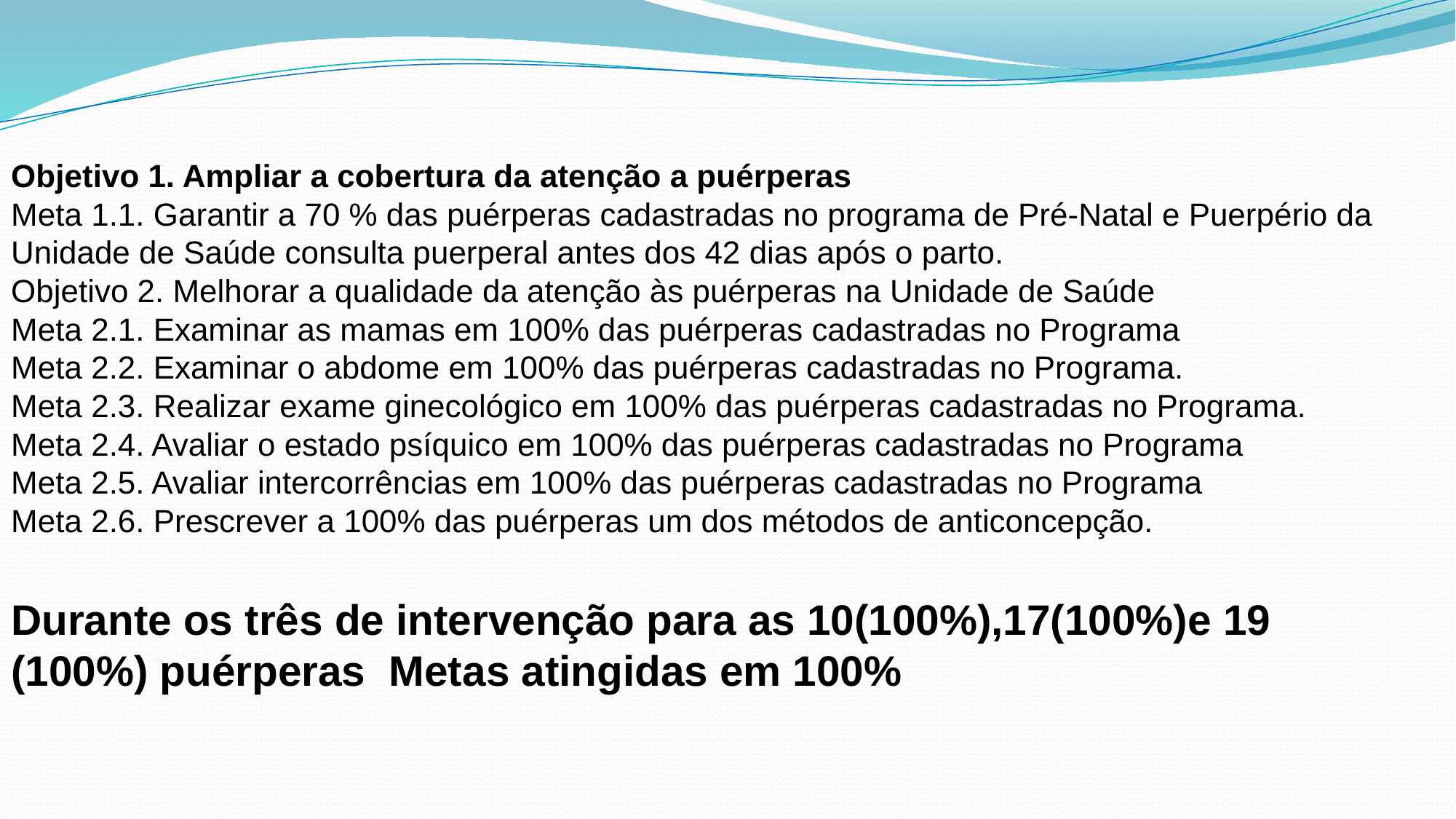

# Objetivo 1. Ampliar a cobertura da atenção a puérperas Meta 1.1. Garantir a 70 % das puérperas cadastradas no programa de Pré-Natal e Puerpério da Unidade de Saúde consulta puerperal antes dos 42 dias após o parto. Objetivo 2. Melhorar a qualidade da atenção às puérperas na Unidade de Saúde Meta 2.1. Examinar as mamas em 100% das puérperas cadastradas no Programa Meta 2.2. Examinar o abdome em 100% das puérperas cadastradas no Programa. Meta 2.3. Realizar exame ginecológico em 100% das puérperas cadastradas no Programa. Meta 2.4. Avaliar o estado psíquico em 100% das puérperas cadastradas no Programa Meta 2.5. Avaliar intercorrências em 100% das puérperas cadastradas no Programa Meta 2.6. Prescrever a 100% das puérperas um dos métodos de anticoncepção. Durante os três de intervenção para as 10(100%),17(100%)e 19 (100%) puérperas  Metas atingidas em 100%